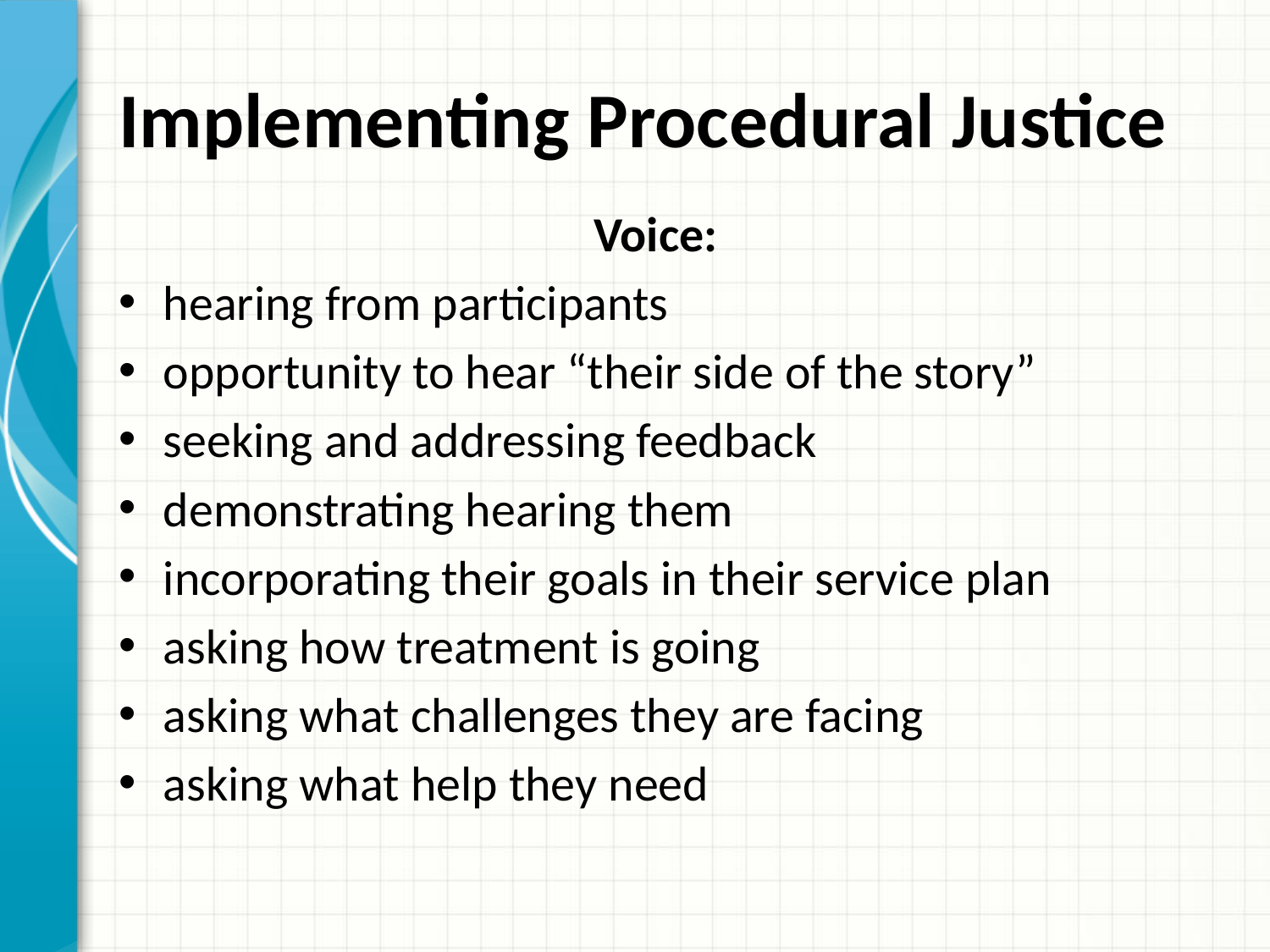

# Implementing Procedural Justice
Voice:
hearing from participants
opportunity to hear “their side of the story”
seeking and addressing feedback
demonstrating hearing them
incorporating their goals in their service plan
asking how treatment is going
asking what challenges they are facing
asking what help they need